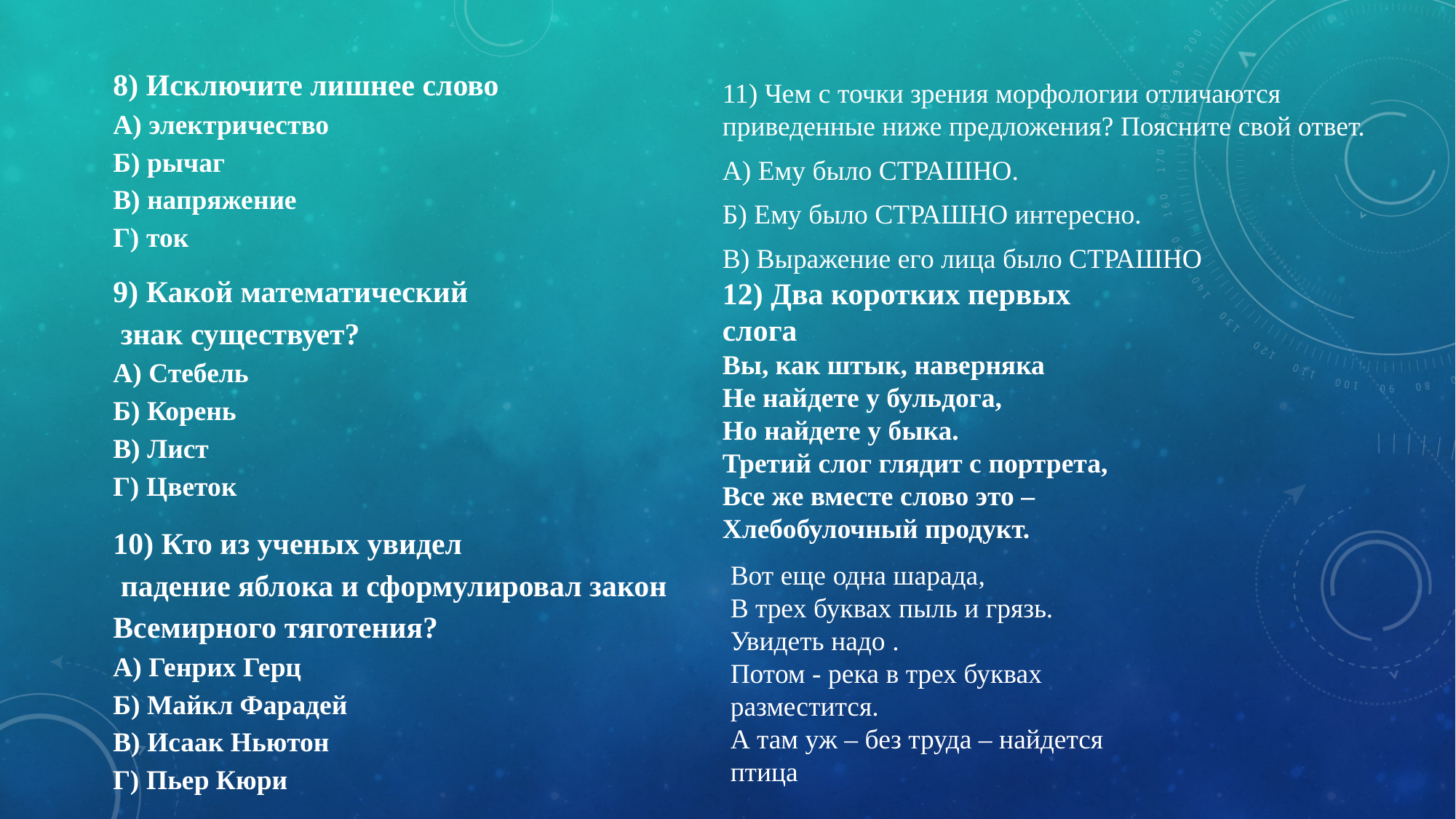

8) Исключите лишнее слово
А) электричество
Б) рычаг
В) напряжение
Г) ток
11) Чем с точки зрения морфологии отличаются приведенные ниже предложения? Поясните свой ответ.
А) Ему было СТРАШНО.
Б) Ему было СТРАШНО интересно.
В) Выражение его лица было СТРАШНО
9) Какой математический
 знак существует?
А) Стебель
Б) Корень
В) Лист
Г) Цветок
12) Два коротких первых слога
Вы, как штык, наверняка
Не найдете у бульдога,
Но найдете у быка.
Третий слог глядит с портрета,
Все же вместе слово это –
Хлебобулочный продукт.
10) Кто из ученых увидел
 падение яблока и сформулировал закон Всемирного тяготения?
А) Генрих Герц
Б) Майкл Фарадей
В) Исаак Ньютон
Г) Пьер Кюри
Вот еще одна шарада,
В трех буквах пыль и грязь.
Увидеть надо .
Потом - река в трех буквах разместится.
А там уж – без труда – найдется птица